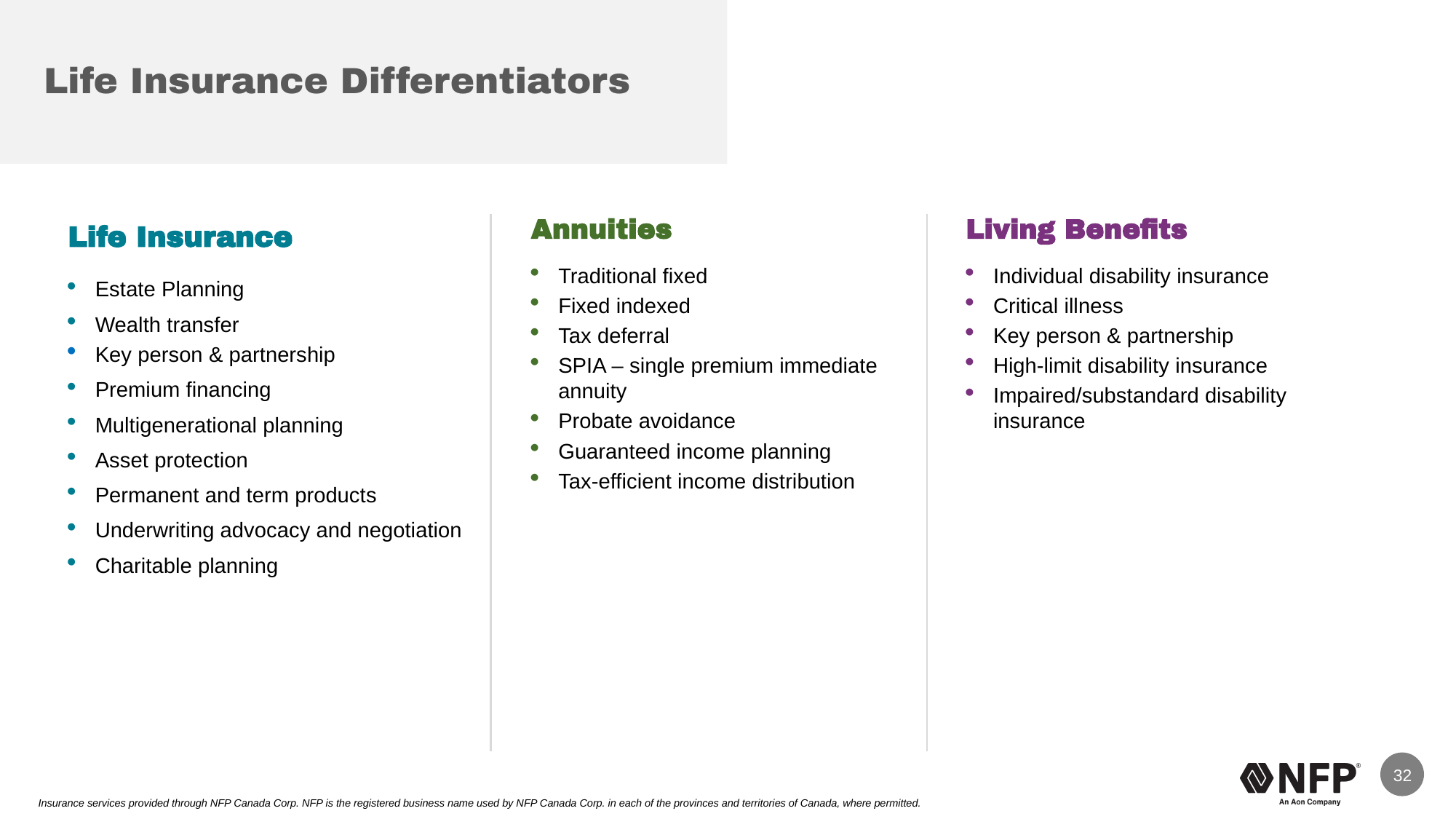

# Life Insurance Differentiators
Life Insurance
Estate Planning
Wealth transfer
Key person & partnership
Premium financing
Multigenerational planning
Asset protection
Permanent and term products
Underwriting advocacy and negotiation
Charitable planning

Annuities
Traditional fixed
Fixed indexed
Tax deferral
SPIA – single premium immediate annuity
Probate avoidance
Guaranteed income planning
Tax-efficient income distribution

Living Benefits
Individual disability insurance
Critical illness
Key person & partnership
High-limit disability insurance
Impaired/substandard disability insurance